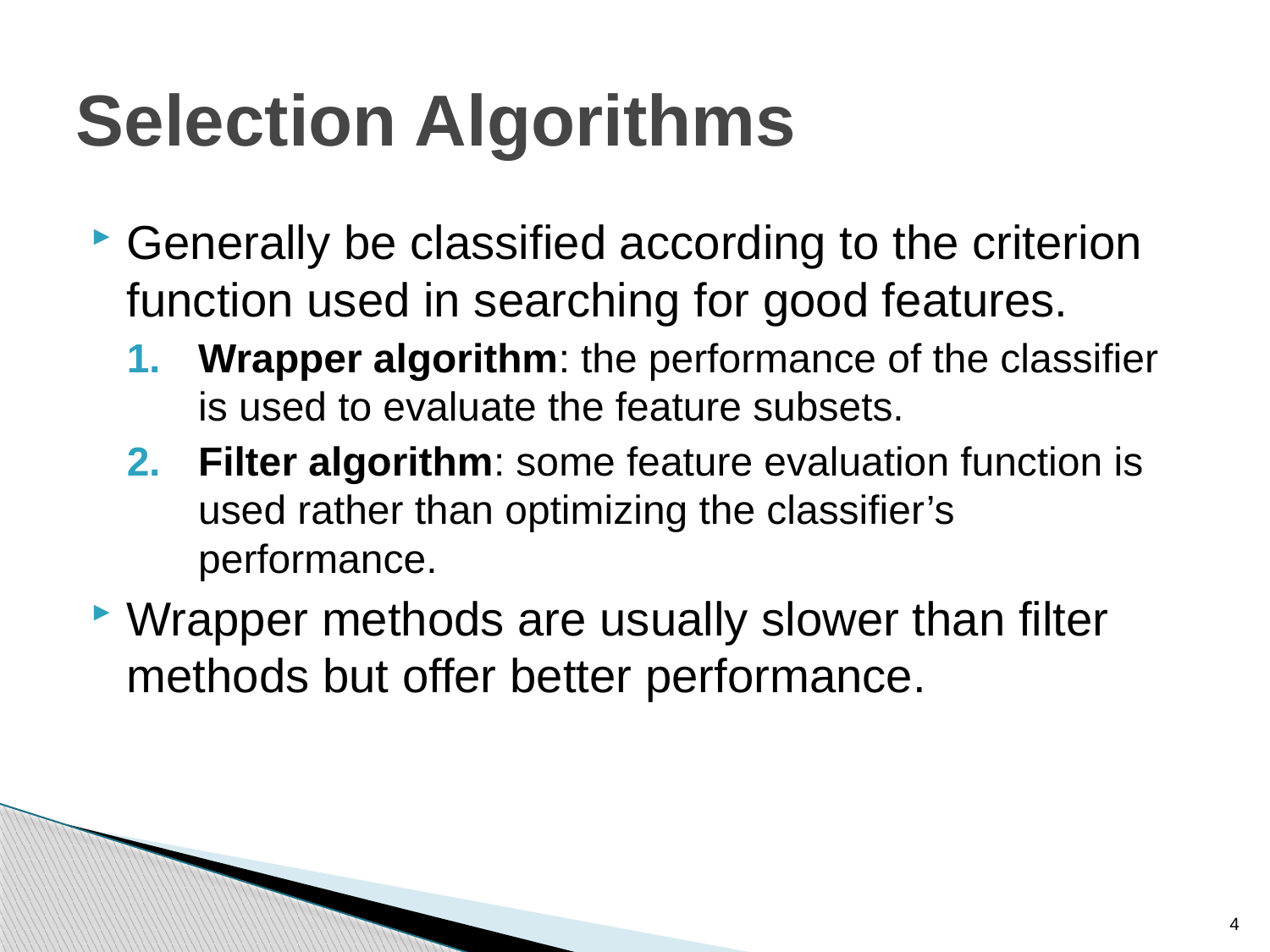

# Selection Algorithms
Generally be classified according to the criterion function used in searching for good features.
Wrapper algorithm: the performance of the classifier is used to evaluate the feature subsets.
Filter algorithm: some feature evaluation function is used rather than optimizing the classifier’s performance.
Wrapper methods are usually slower than filter methods but offer better performance.

4